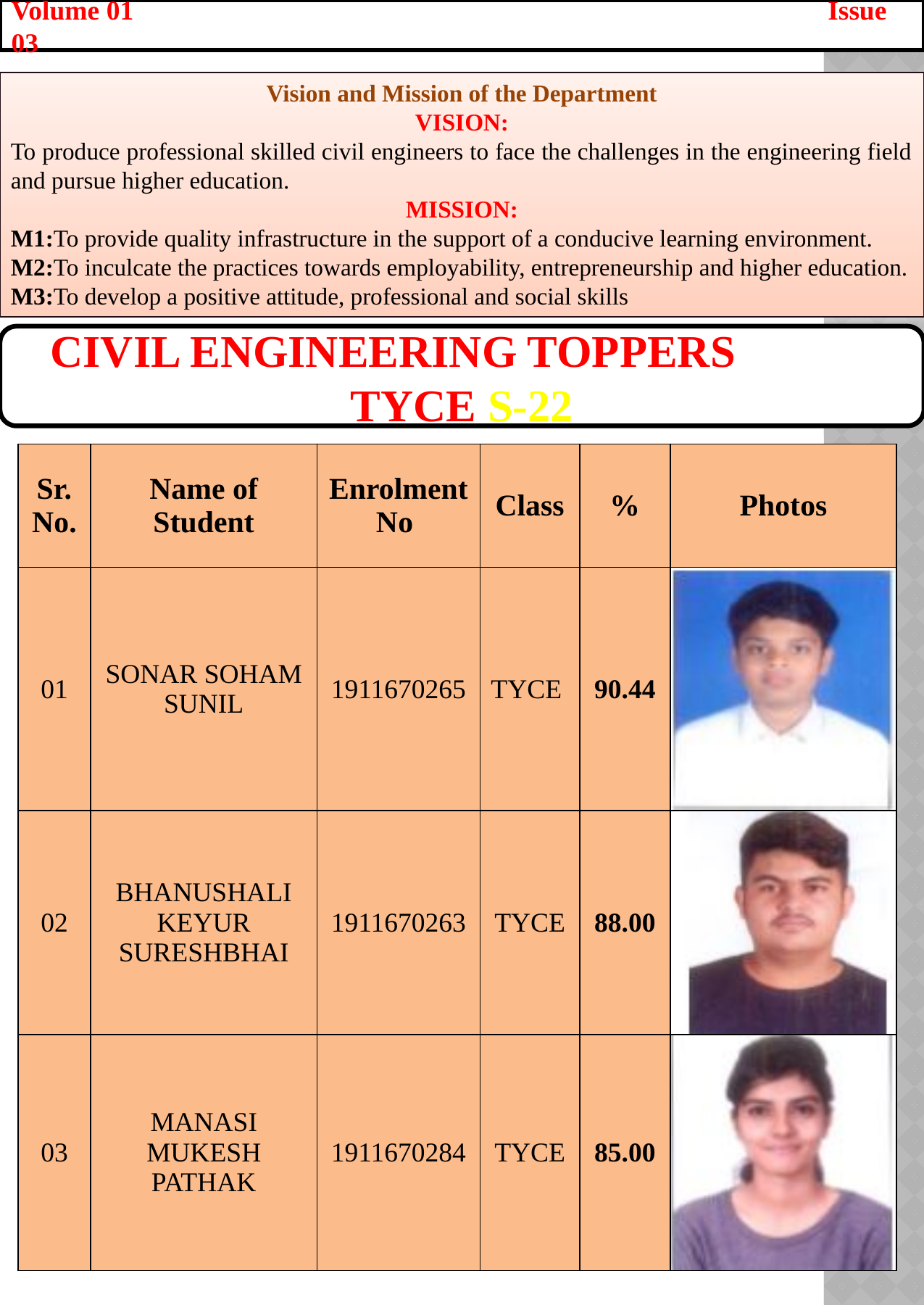

Volume 01                                                                                                     Issue 03
Vision and Mission of the Department
VISION:
To produce professional skilled civil engineers to face the challenges in the engineering field and pursue higher education.
MISSION:
M1:To provide quality infrastructure in the support of a conducive learning environment.
M2:To inculcate the practices towards employability, entrepreneurship and higher education.
M3:To develop a positive attitude, professional and social skills
Civil engineering Toppers             TYCE S-22
| Sr. No. | Name of Student | Enrolment No | Class | % | Photos |
| --- | --- | --- | --- | --- | --- |
| 01 | SONAR SOHAM SUNIL | 1911670265 | TYCE | 90.44 |  |
| 02 | BHANUSHALI KEYUR SURESHBHAI | 1911670263 | TYCE | 88.00 |  |
| 03 | MANASI MUKESH PATHAK | 1911670284 | TYCE | 85.00 |  |